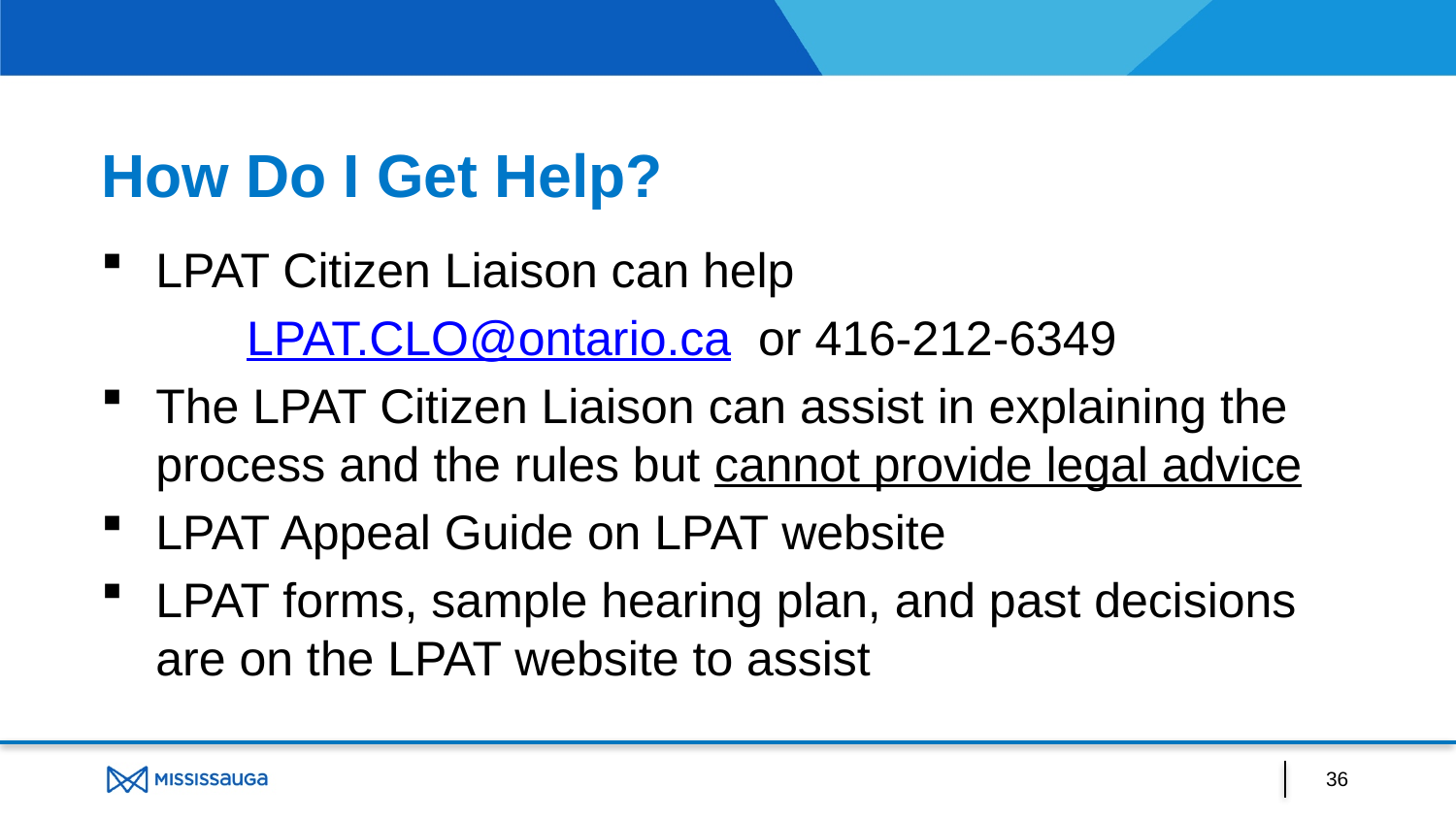

# How Do I Get Help?
LPAT Citizen Liaison can help
	LPAT.CLO@ontario.ca  or 416-212-6349
The LPAT Citizen Liaison can assist in explaining the process and the rules but cannot provide legal advice
LPAT Appeal Guide on LPAT website
LPAT forms, sample hearing plan, and past decisions are on the LPAT website to assist
36